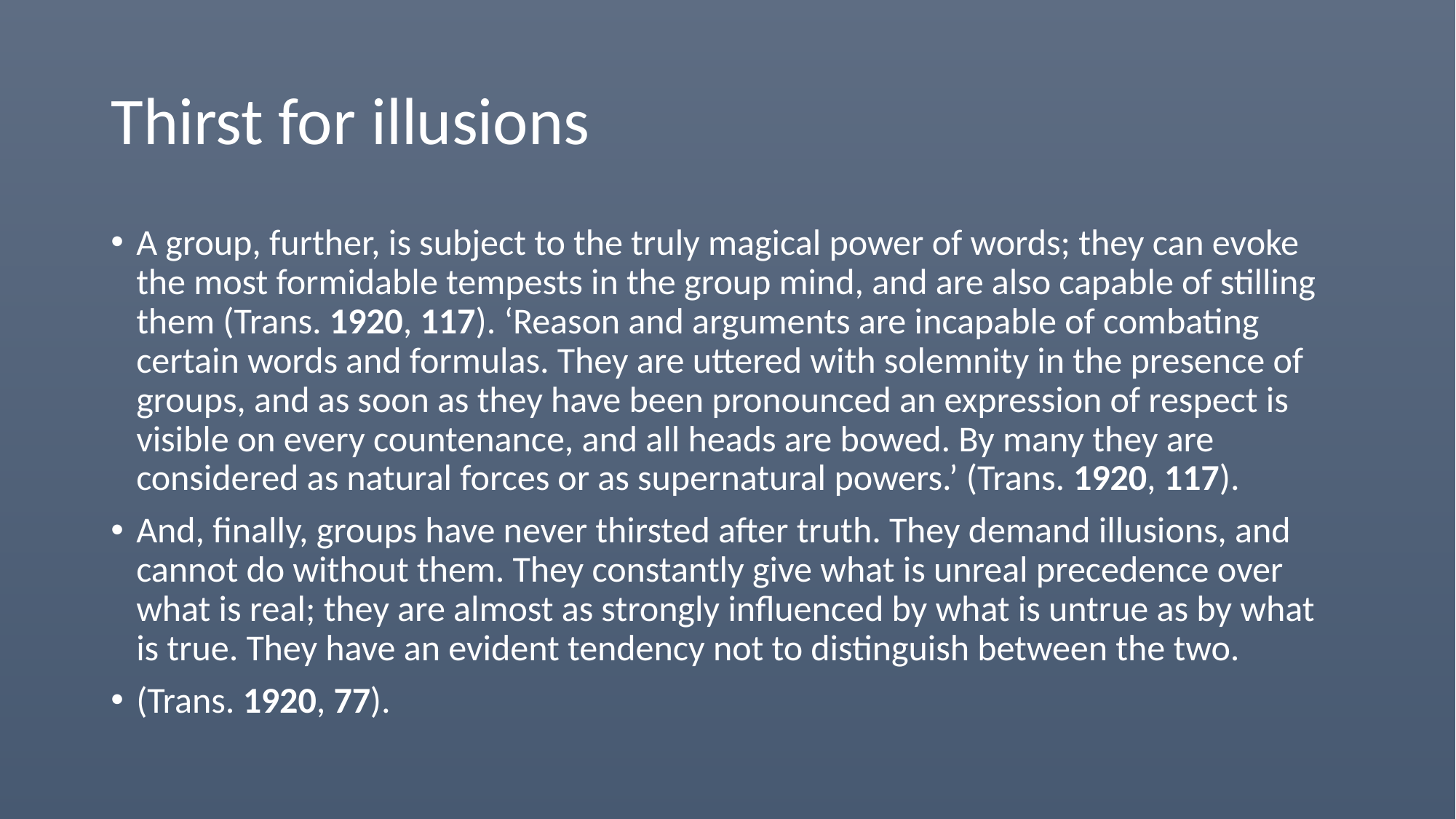

# Thirst for illusions
A group, further, is subject to the truly magical power of words; they can evoke the most formidable tempests in the group mind, and are also capable of stilling them (Trans. 1920, 117). ‘Reason and arguments are incapable of combating certain words and formulas. They are uttered with solemnity in the presence of groups, and as soon as they have been pronounced an expression of respect is visible on every countenance, and all heads are bowed. By many they are considered as natural forces or as supernatural powers.’ (Trans. 1920, 117).
And, finally, groups have never thirsted after truth. They demand illusions, and cannot do without them. They constantly give what is unreal precedence over what is real; they are almost as strongly influenced by what is untrue as by what is true. They have an evident tendency not to distinguish between the two.
(Trans. 1920, 77).